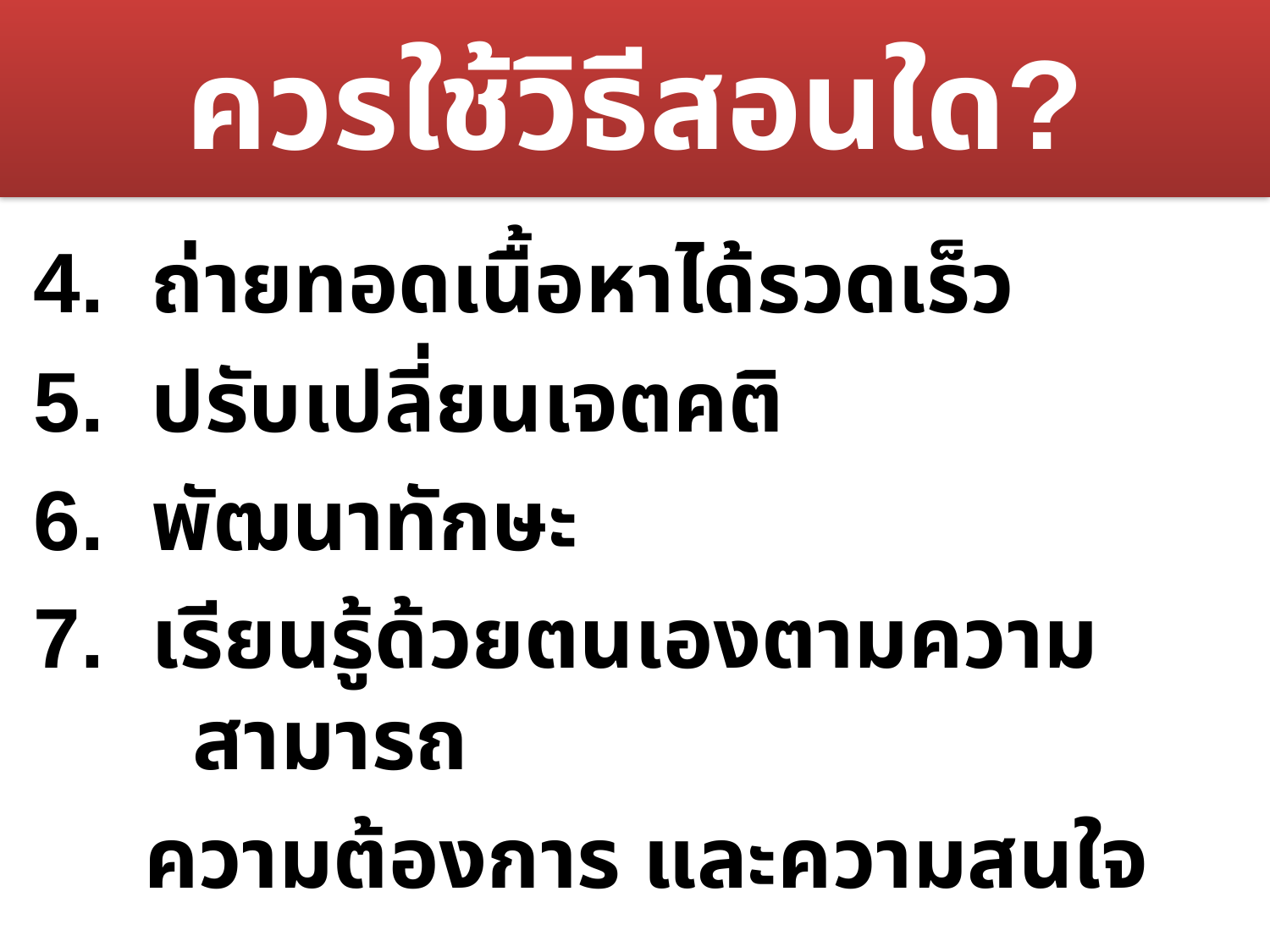

# ควรใช้วิธีสอนใด?
4.  ถ่ายทอดเนื้อหาได้รวดเร็ว
5.  ปรับเปลี่ยนเจตคติ
6.  พัฒนาทักษะ
7.  เรียนรู้ด้วยตนเองตามความสามารถ
     ความต้องการ และความสนใจ